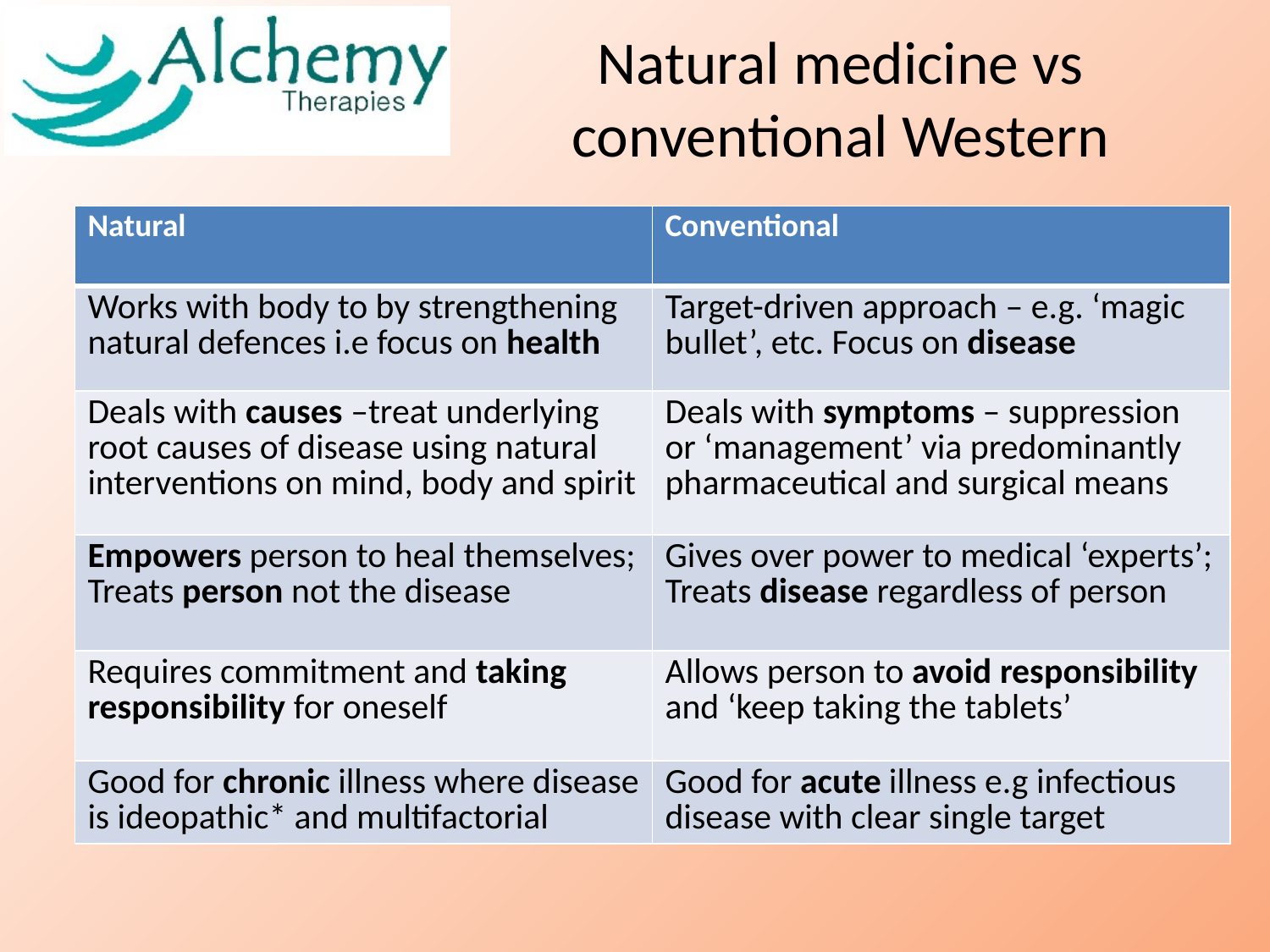

# Natural medicine vs conventional Western
| Natural | Conventional |
| --- | --- |
| Works with body to by strengthening natural defences i.e focus on health | Target-driven approach – e.g. ‘magic bullet’, etc. Focus on disease |
| Deals with causes –treat underlying root causes of disease using natural interventions on mind, body and spirit | Deals with symptoms – suppression or ‘management’ via predominantly pharmaceutical and surgical means |
| Empowers person to heal themselves; Treats person not the disease | Gives over power to medical ‘experts’; Treats disease regardless of person |
| Requires commitment and taking responsibility for oneself | Allows person to avoid responsibility and ‘keep taking the tablets’ |
| Good for chronic illness where disease is ideopathic\* and multifactorial | Good for acute illness e.g infectious disease with clear single target |